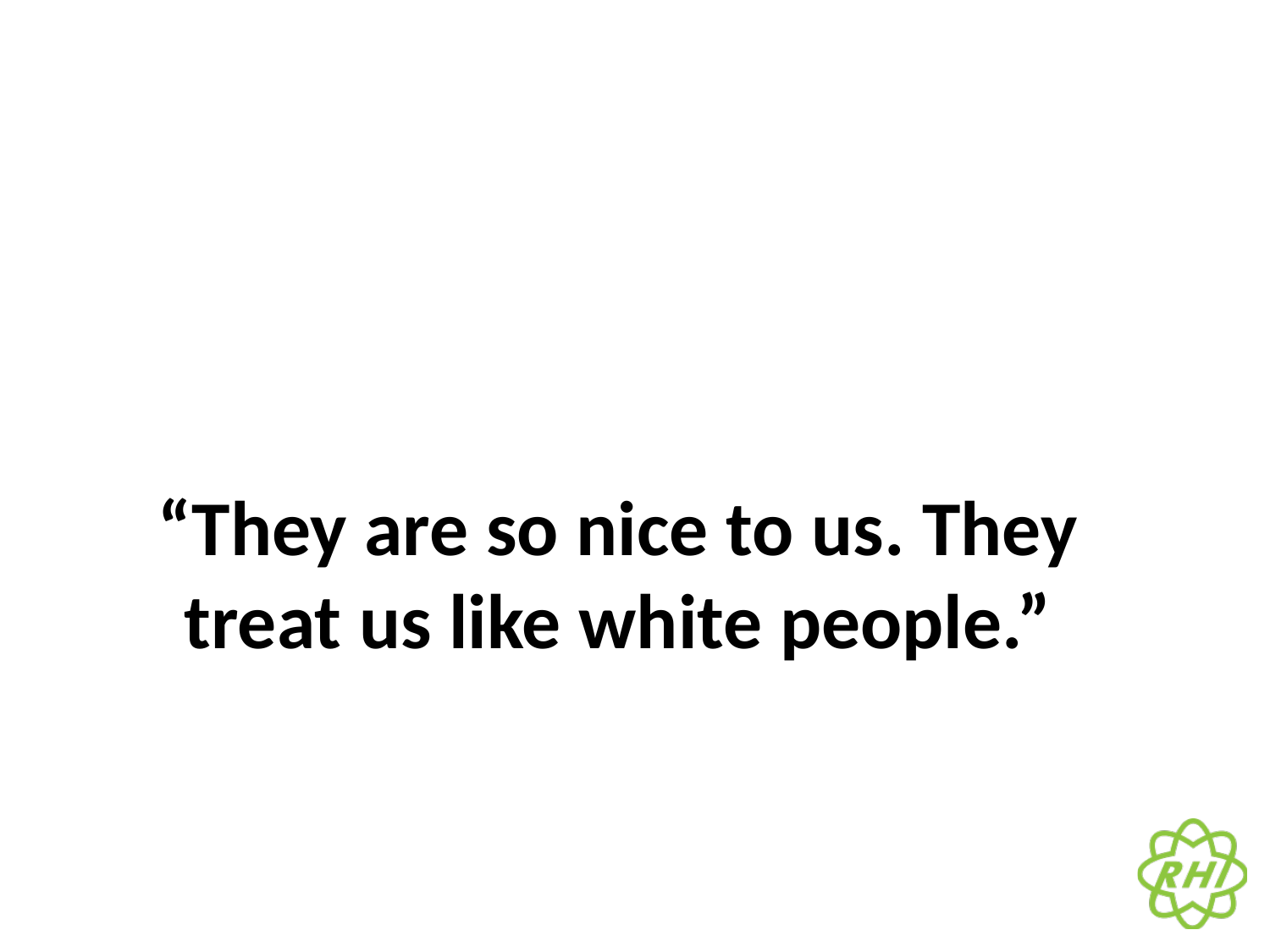

#

“They are so nice to us. They treat us like white people.”